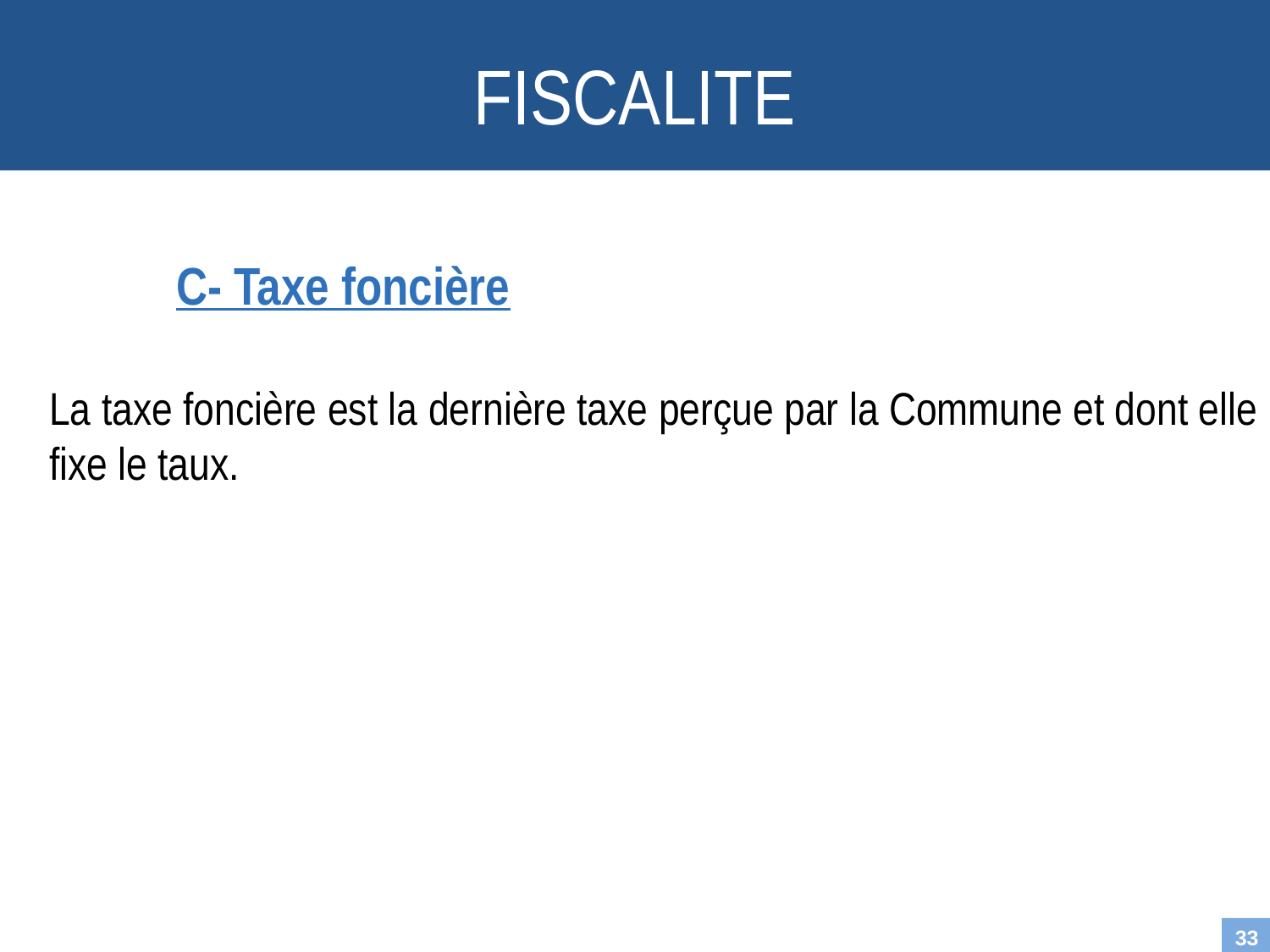

FISCALITE

	C- Taxe foncière

La taxe foncière est la dernière taxe perçue par la Commune et dont elle fixe le taux.

33